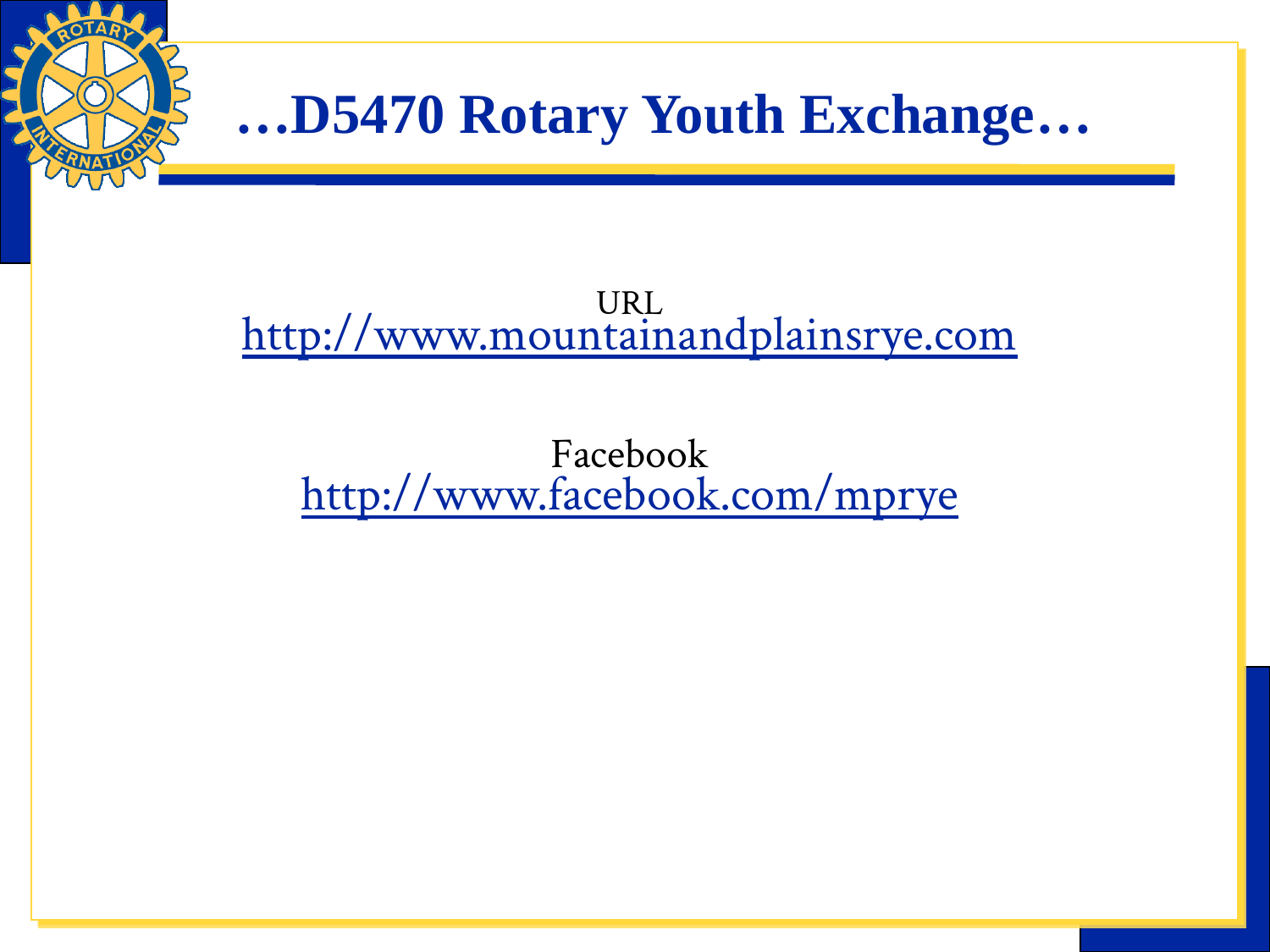

# …D5470 Rotary Youth Exchange…

URL
http://www.mountainandplainsrye.com

Facebook
http://www.facebook.com/mprye